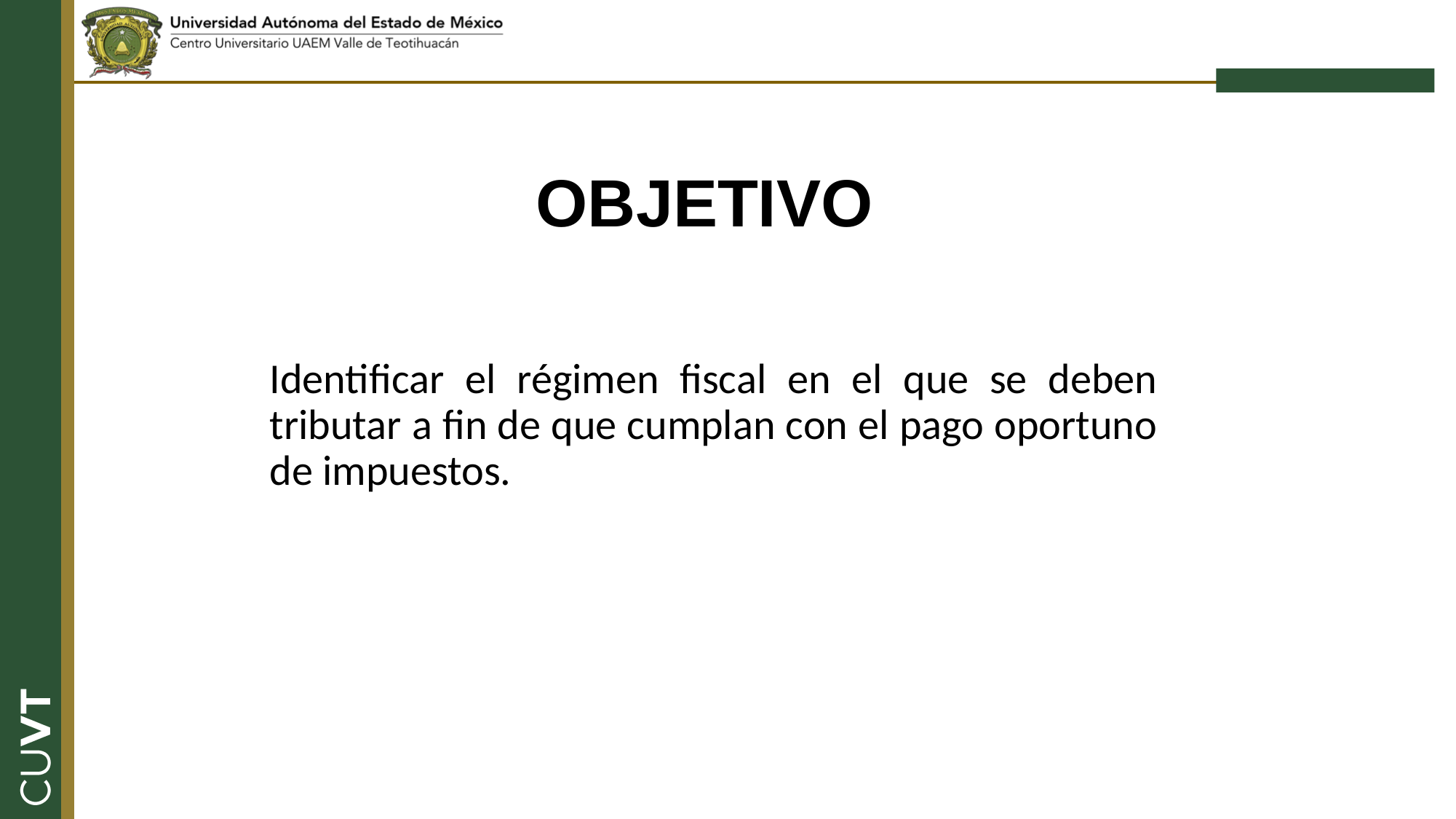

OBJETIVO

	Identificar el régimen fiscal en el que se deben tributar a fin de que cumplan con el pago oportuno de impuestos.